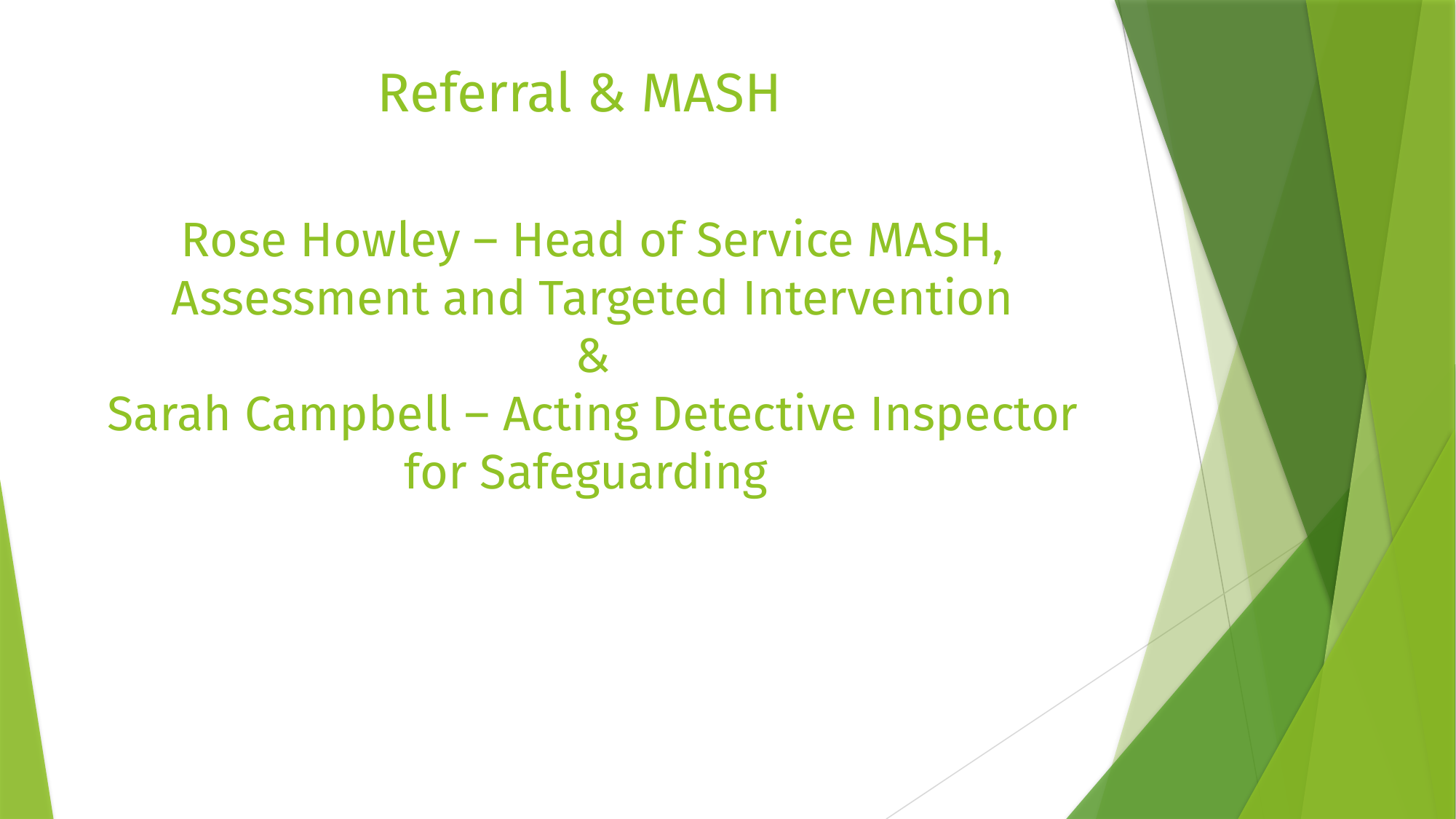

Referral & MASH

Rose Howley – Head of Service MASH, Assessment and Targeted Intervention
&
Sarah Campbell – Acting Detective Inspector for Safeguarding